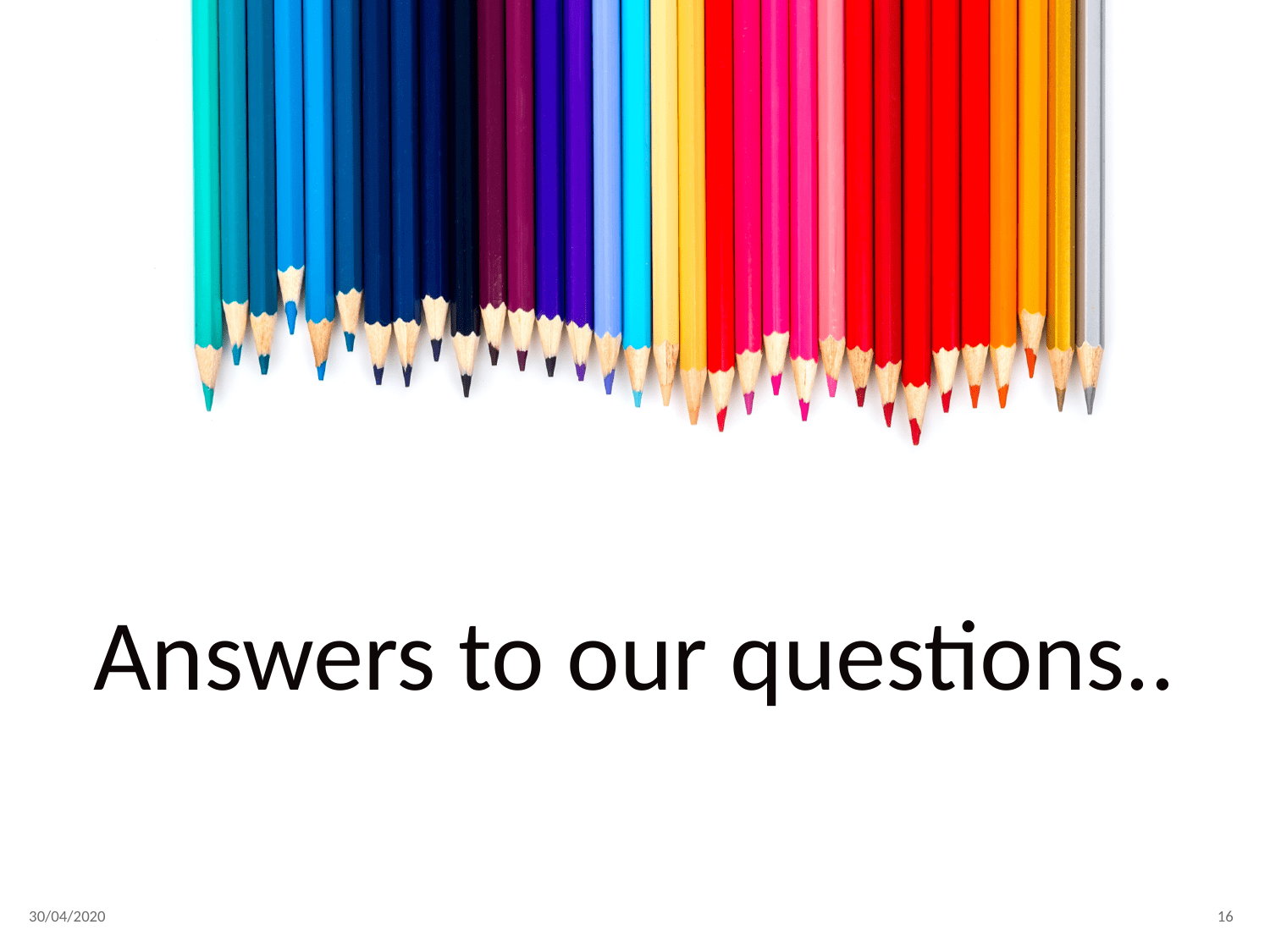

# Answers to our questions..
30/04/2020
16